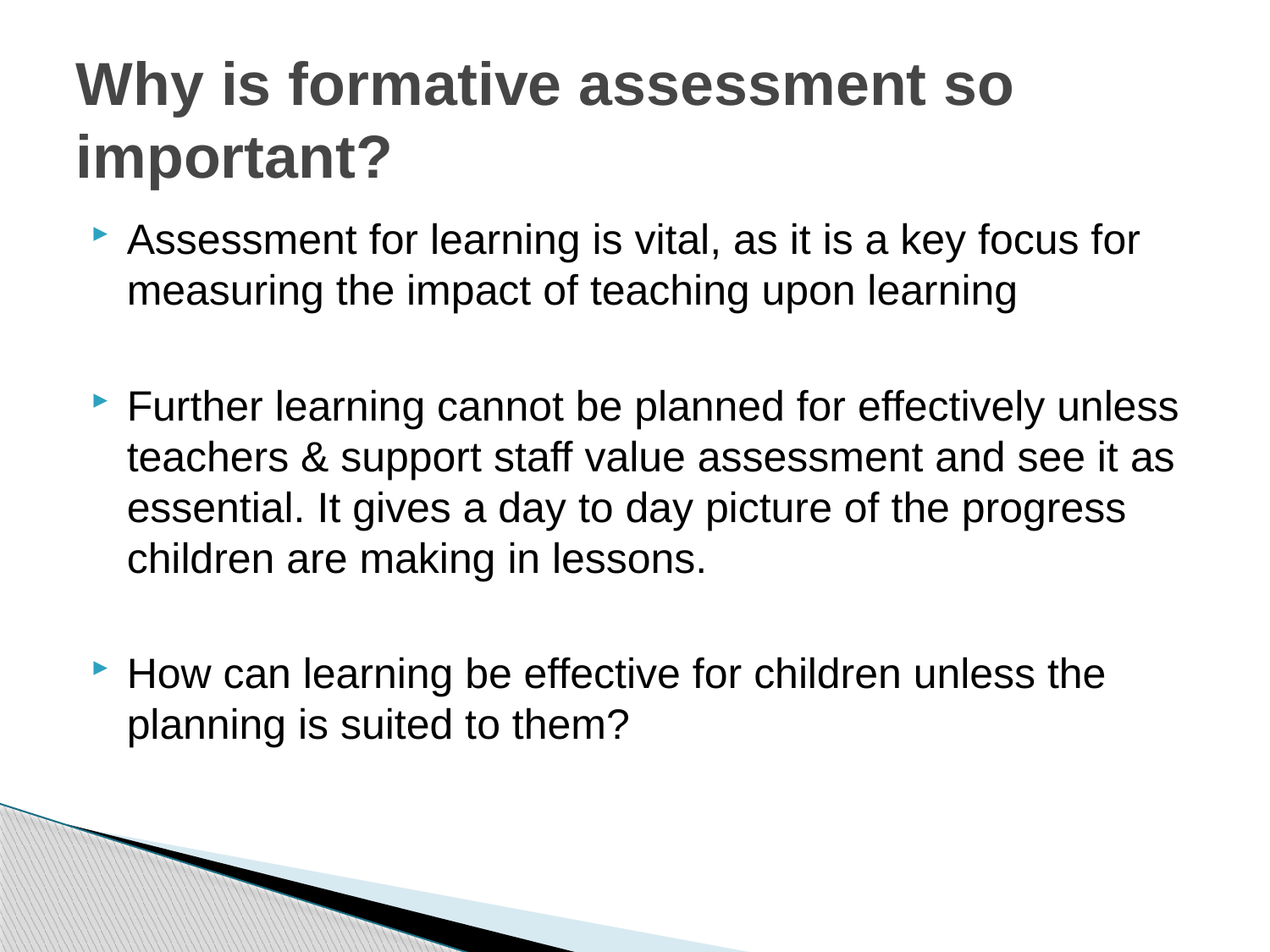

# Why is formative assessment so important?
Assessment for learning is vital, as it is a key focus for measuring the impact of teaching upon learning

Further learning cannot be planned for effectively unless teachers & support staff value assessment and see it as essential. It gives a day to day picture of the progress children are making in lessons.

How can learning be effective for children unless the planning is suited to them?